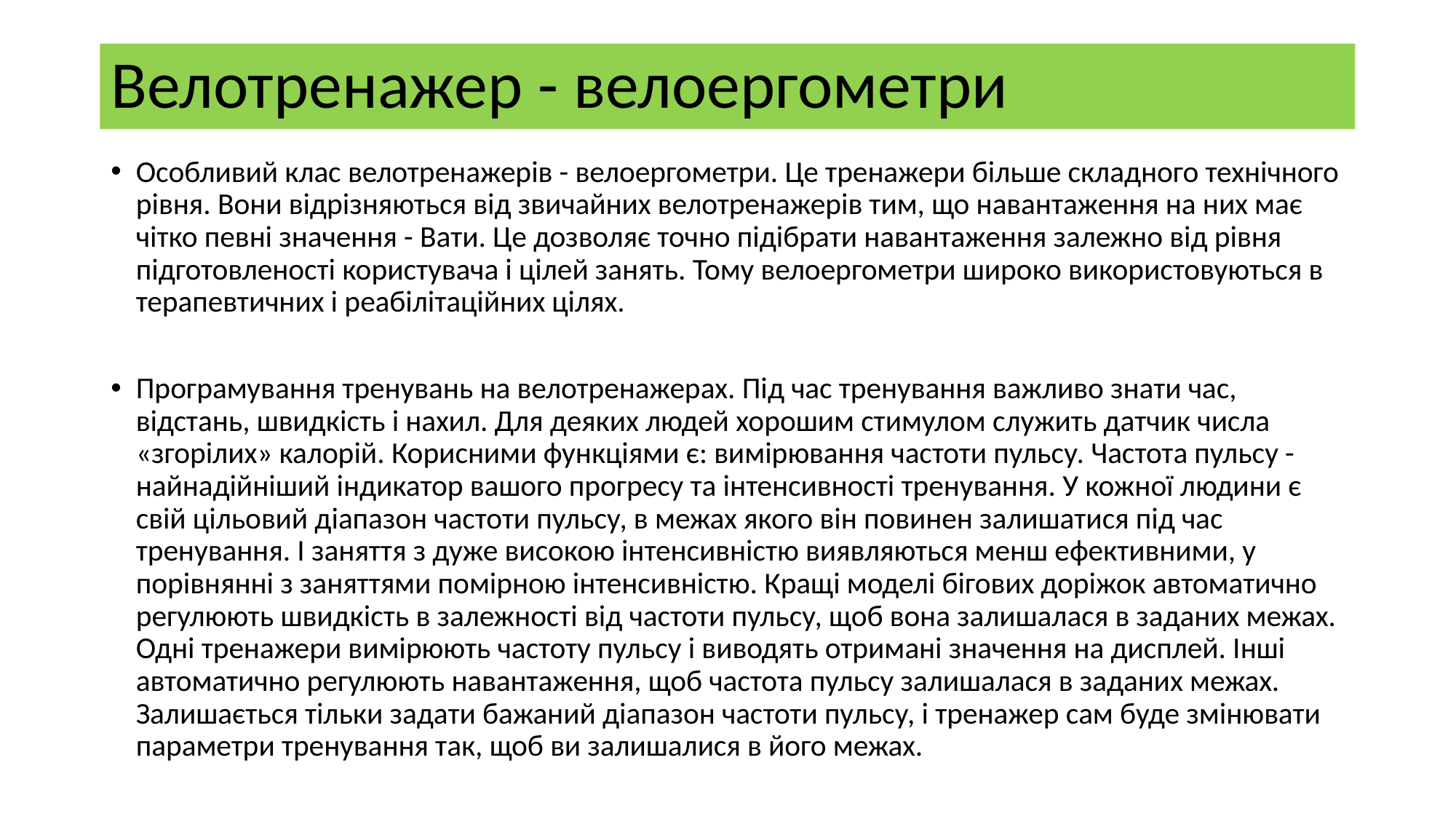

# Велотренажер - велоергометри
Особливий клас велотренажерів - велоергометри. Це тренажери більше складного технічного рівня. Вони відрізняються від звичайних велотренажерів тим, що навантаження на них має чітко певні значення - Вати. Це дозволяє точно підібрати навантаження залежно від рівня підготовленості користувача і цілей занять. Тому велоергометри широко використовуються в терапевтичних і реабілітаційних цілях.

Програмування тренувань на велотренажерах. Під час тренування важливо знати час, відстань, швидкість і нахил. Для деяких людей хорошим стимулом служить датчик числа «згорілих» калорій. Корисними функціями є: вимірювання частоти пульсу. Частота пульсу - найнадійніший індикатор вашого прогресу та інтенсивності тренування. У кожної людини є свій цільовий діапазон частоти пульсу, в межах якого він повинен залишатися під час тренування. І заняття з дуже високою інтенсивністю виявляються менш ефективними, у порівнянні з заняттями помірною інтенсивністю. Кращі моделі бігових доріжок автоматично регулюють швидкість в залежності від частоти пульсу, щоб вона залишалася в заданих межах. Одні тренажери вимірюють частоту пульсу і виводять отримані значення на дисплей. Інші автоматично регулюють навантаження, щоб частота пульсу залишалася в заданих межах. Залишається тільки задати бажаний діапазон частоти пульсу, і тренажер сам буде змінювати параметри тренування так, щоб ви залишалися в його межах.